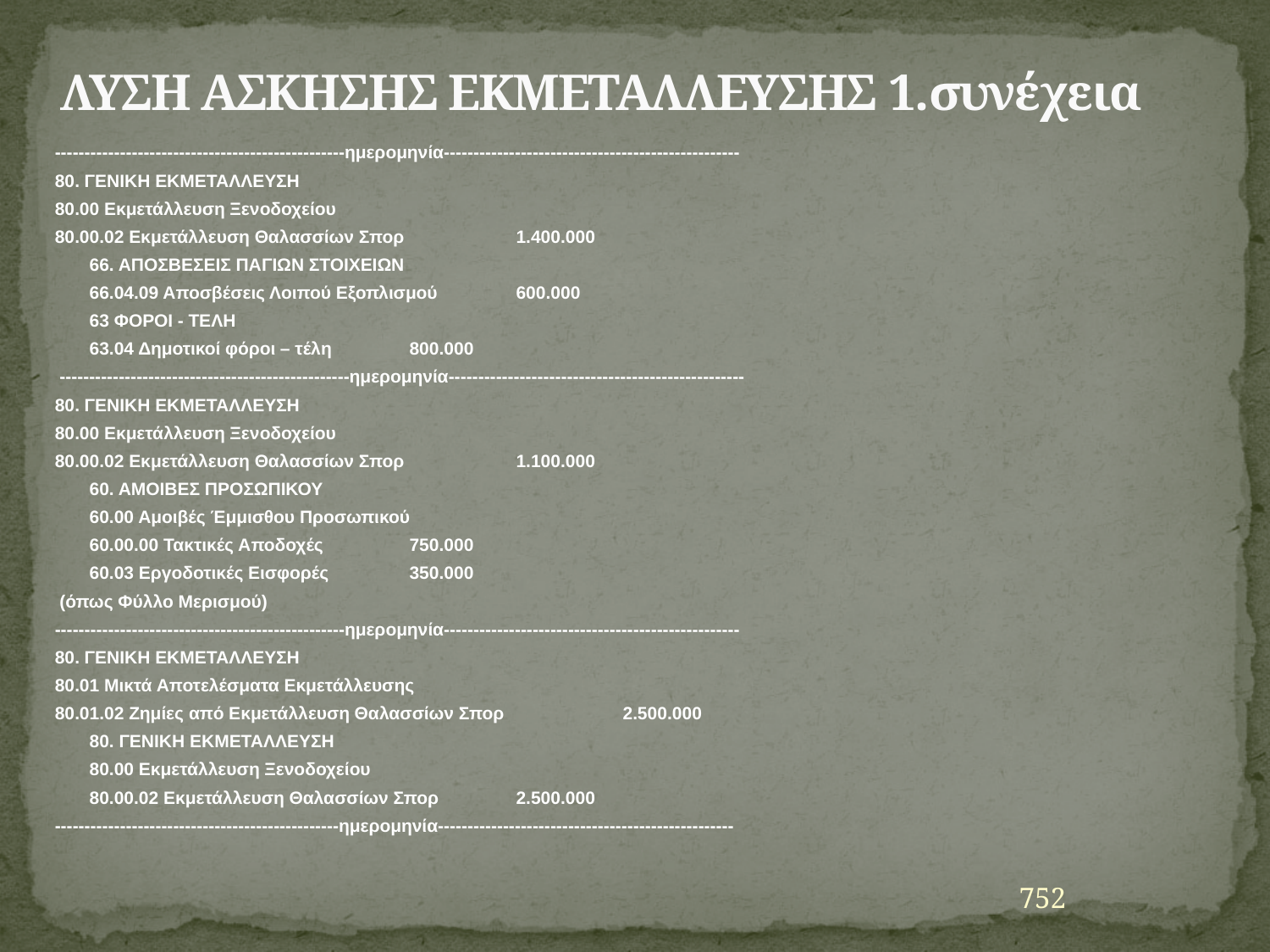

# ΛΥΣΗ ΑΣΚΗΣΗΣ ΕΚΜΕΤΑΛΛΕΥΣΗΣ 1.συνέχεια
-------------------------------------------------ημερομηνία--------------------------------------------------
80. ΓΕΝΙΚΗ ΕΚΜΕΤΑΛΛΕΥΣΗ
80.00 Εκμετάλλευση Ξενοδοχείου
80.00.02 Εκμετάλλευση Θαλασσίων Σπορ     			1.400.000
 		66. ΑΠΟΣΒΕΣΕΙΣ ΠΑΓΙΩΝ ΣΤΟΙΧΕΙΩΝ
		66.04.09 Αποσβέσεις Λοιπού Εξοπλισμού				600.000
		63 ΦΟΡΟΙ - ΤΕΛΗ
		63.04 Δημοτικοί φόροι – τέλη					800.000
 -------------------------------------------------ημερομηνία--------------------------------------------------
80. ΓΕΝΙΚΗ ΕΚΜΕΤΑΛΛΕΥΣΗ
80.00 Εκμετάλλευση Ξενοδοχείου
80.00.02 Εκμετάλλευση Θαλασσίων Σπορ     			1.100.000
 		60. ΑΜΟΙΒΕΣ ΠΡΟΣΩΠΙΚΟΥ
		60.00 Αμοιβές Έμμισθου Προσωπικού
		60.00.00 Τακτικές Αποδοχές					750.000
		60.03 Εργοδοτικές Εισφορές					350.000
 (όπως Φύλλο Μερισμού)
-------------------------------------------------ημερομηνία--------------------------------------------------
80. ΓΕΝΙΚΗ ΕΚΜΕΤΑΛΛΕΥΣΗ
80.01 Μικτά Αποτελέσματα Εκμετάλλευσης
80.01.02 Ζημίες από Εκμετάλλευση Θαλασσίων Σπορ     		2.500.000
 		80. ΓΕΝΙΚΗ ΕΚΜΕΤΑΛΛΕΥΣΗ
		80.00 Εκμετάλλευση Ξενοδοχείου
		80.00.02 Εκμετάλλευση Θαλασσίων Σπορ    				2.500.000
------------------------------------------------ημερομηνία--------------------------------------------------

752